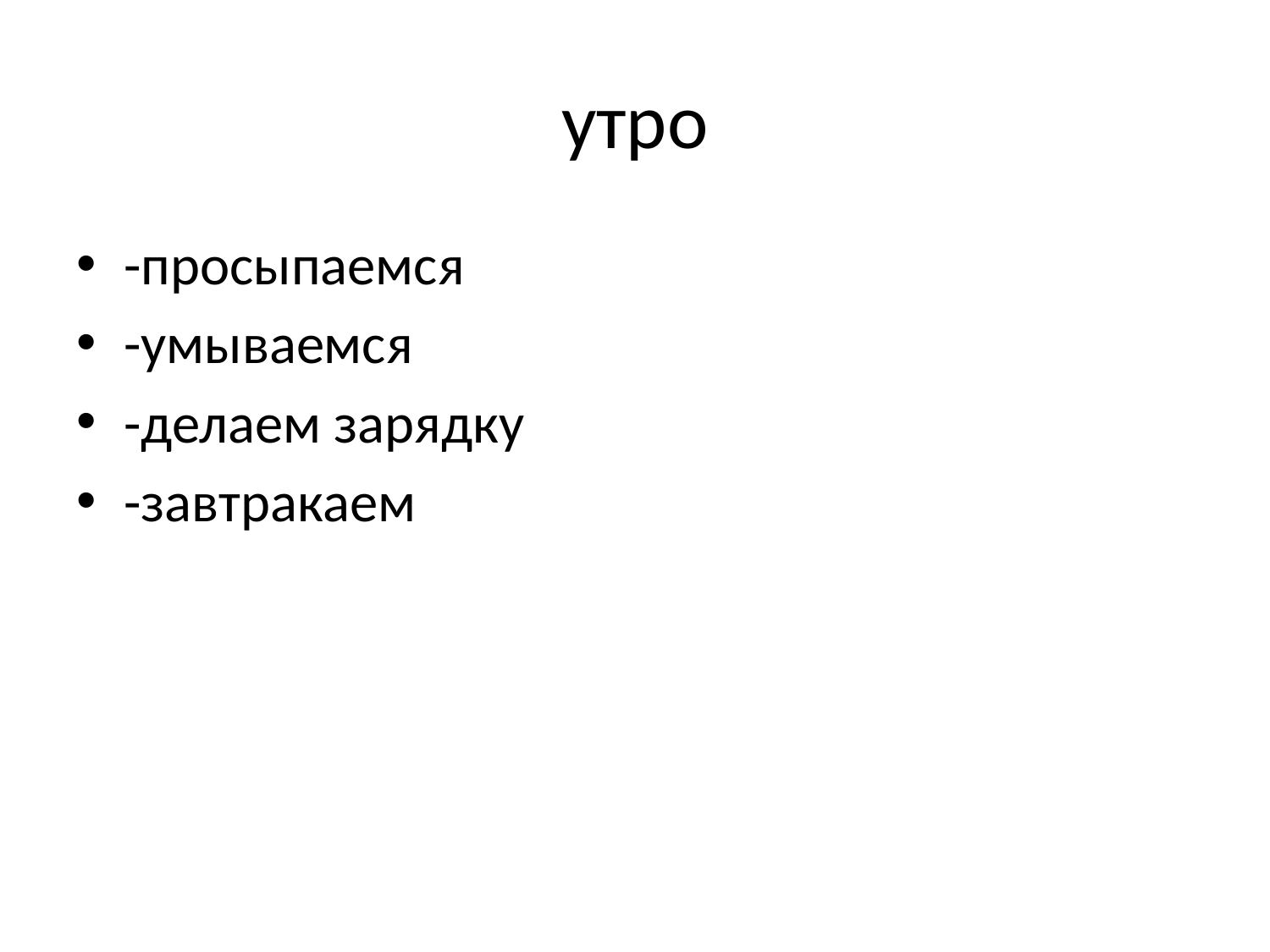

# утро
-просыпаемся
-умываемся
-делаем зарядку
-завтракаем